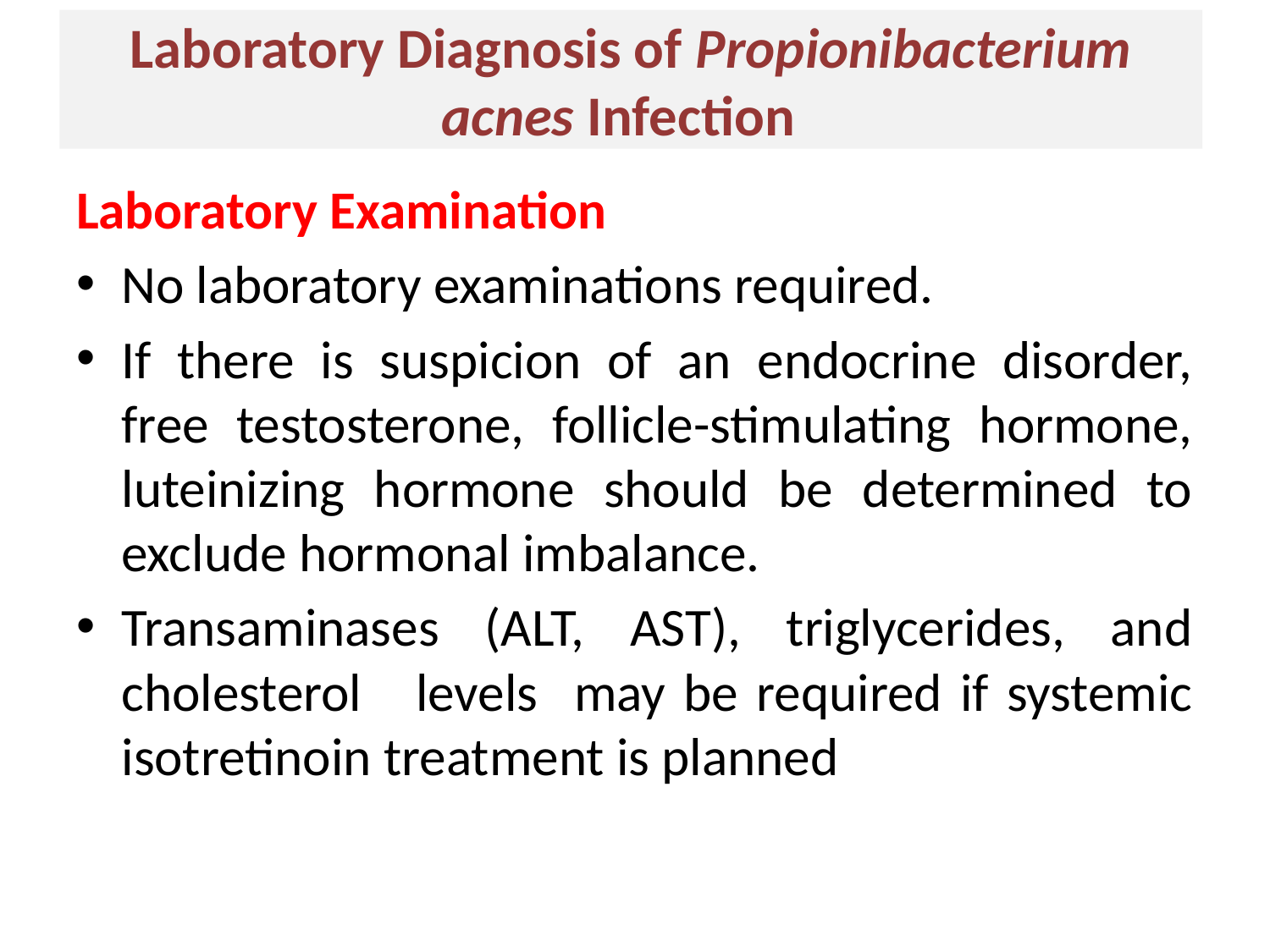

Laboratory Diagnosis of Propionibacterium acnes Infection
Laboratory Examination
No laboratory examinations required.
If there is suspicion of an endocrine disorder, free testosterone, follicle-stimulating hormone, luteinizing hormone should be determined to exclude hormonal imbalance.
Transaminases (ALT, AST), triglycerides, and cholesterol   levels  may be required if systemic isotretinoin treatment is planned